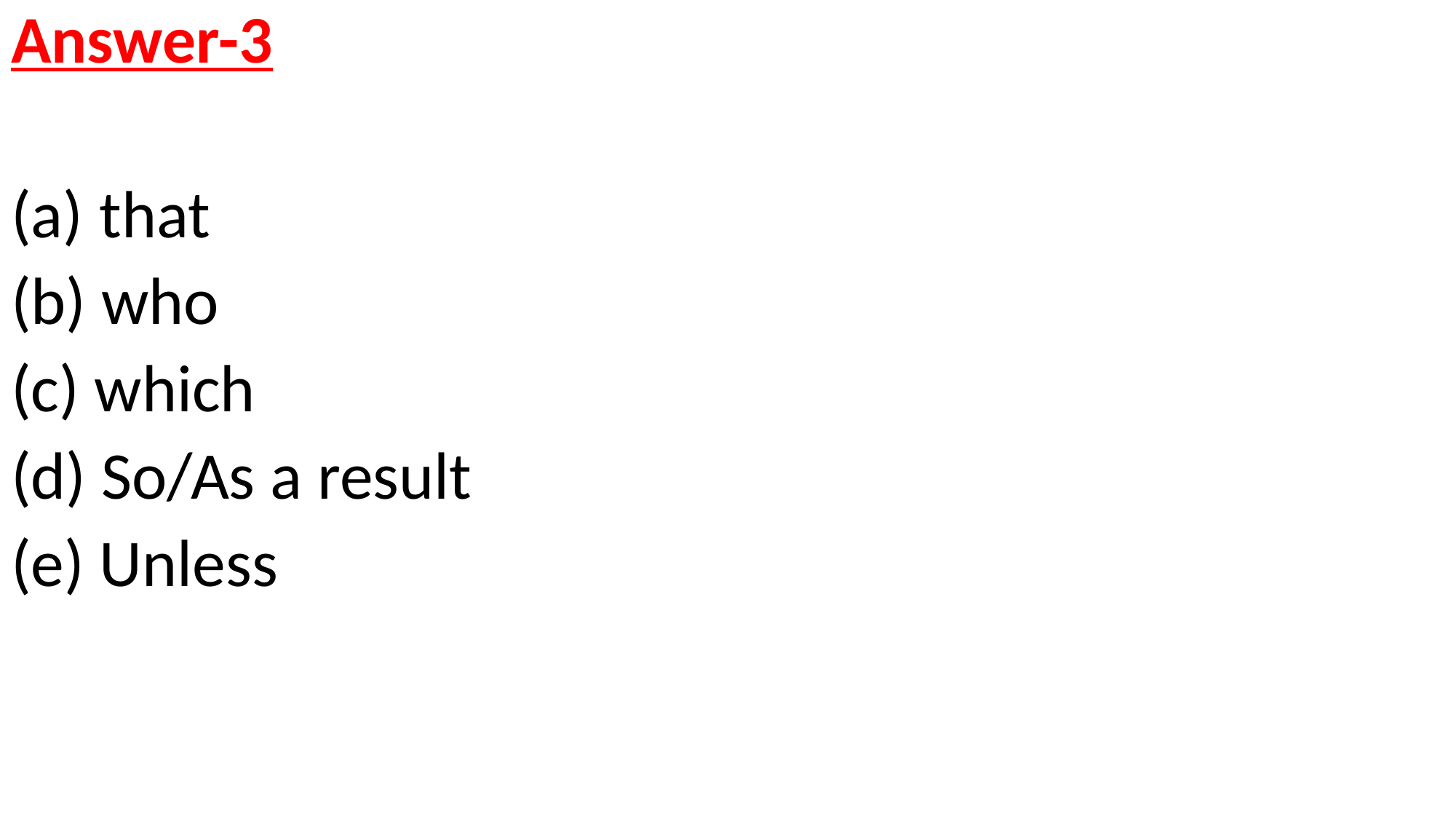

Answer-3

that
(b) who
(c) which
(d) So/As a result
(e) Unless